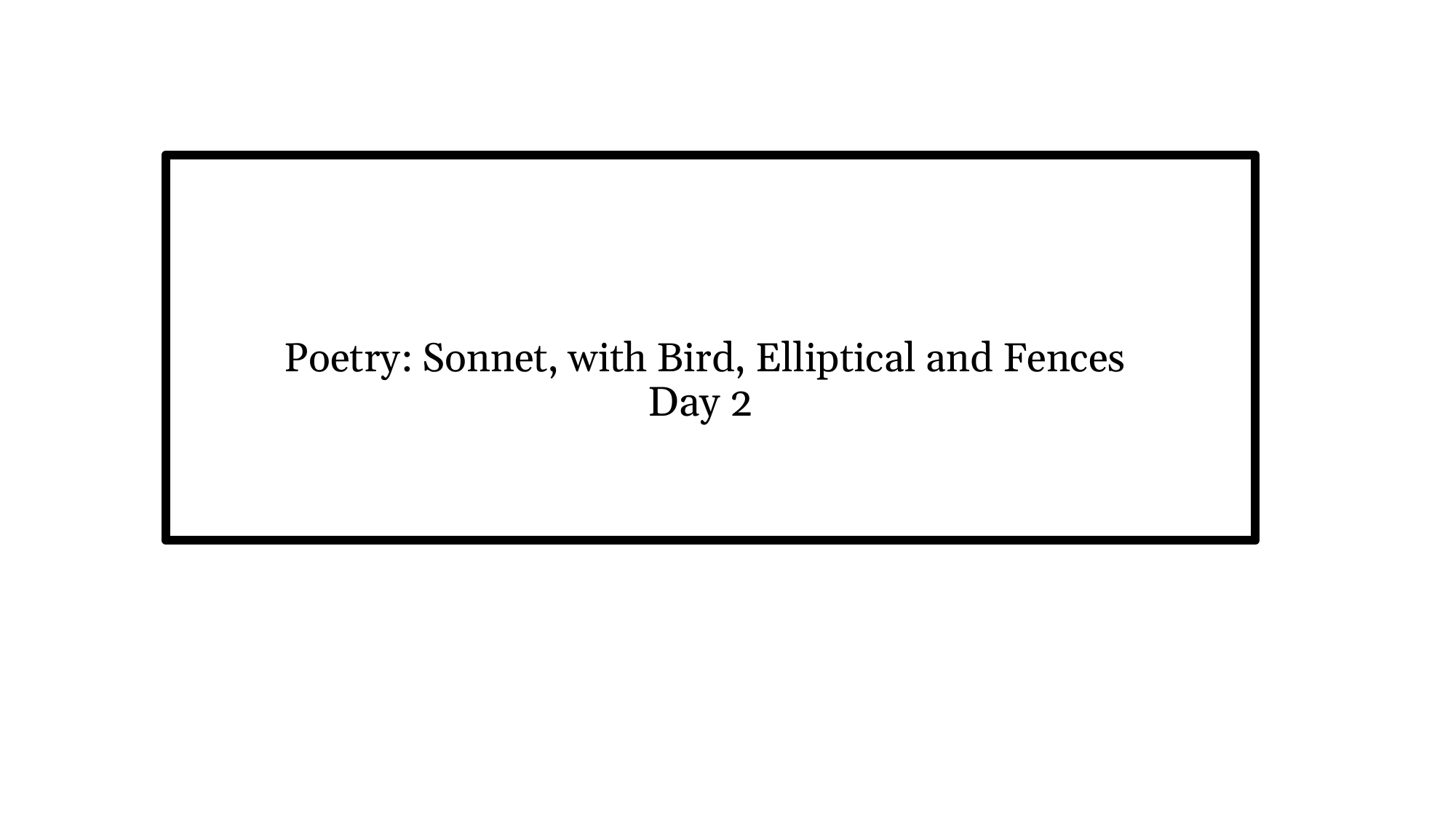

# Poetry: Sonnet, with Bird, Elliptical and Fences Day 2